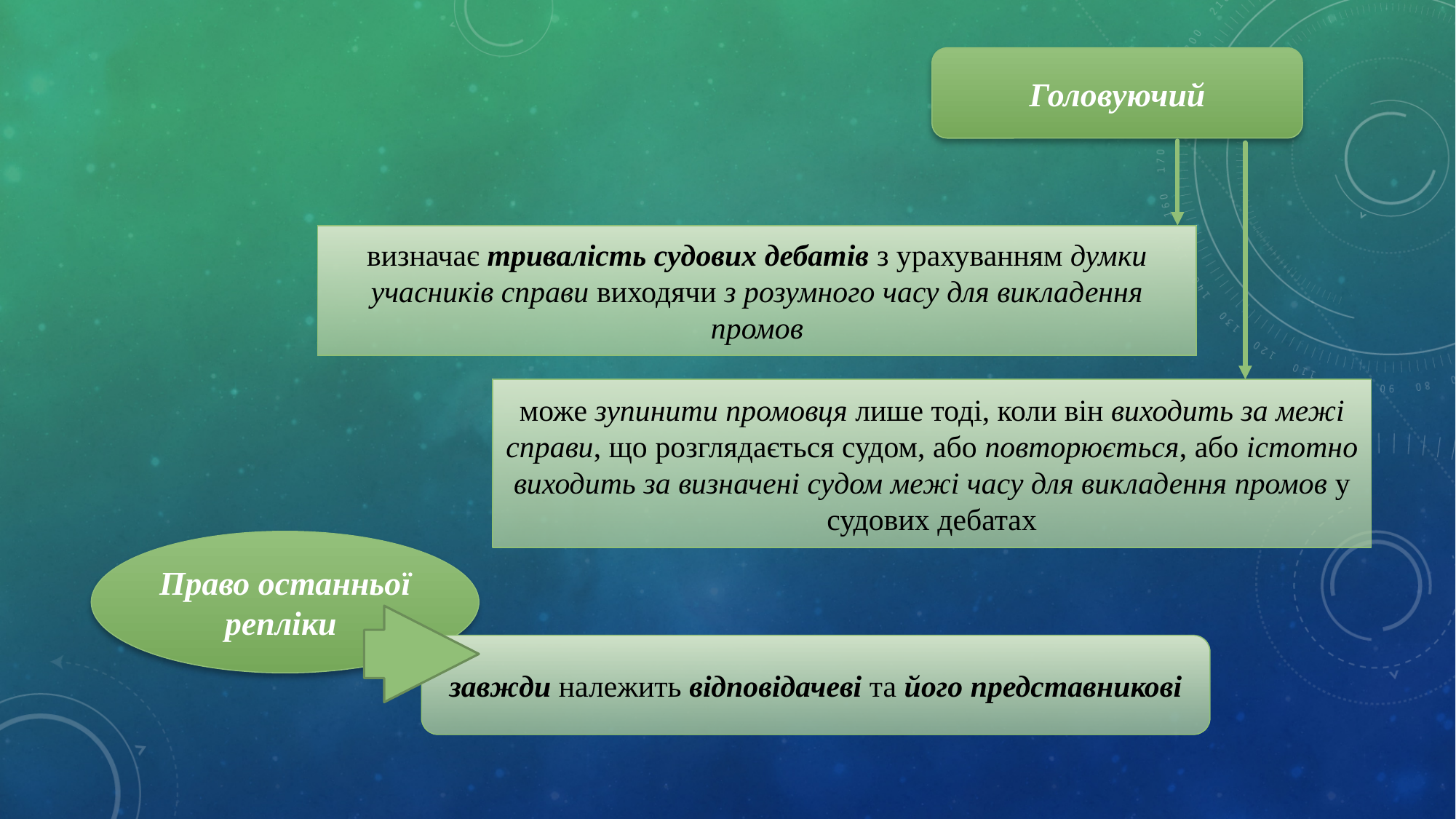

Головуючий
визначає тривалість судових дебатів з урахуванням думки учасників справи виходячи з розумного часу для викладення промов
може зупинити промовця лише тоді, коли він виходить за межі справи, що розглядається судом, або повторюється, або істотно виходить за визначені судом межі часу для викладення промов у судових дебатах
Право останньої репліки

завжди належить відповідачеві та його представникові